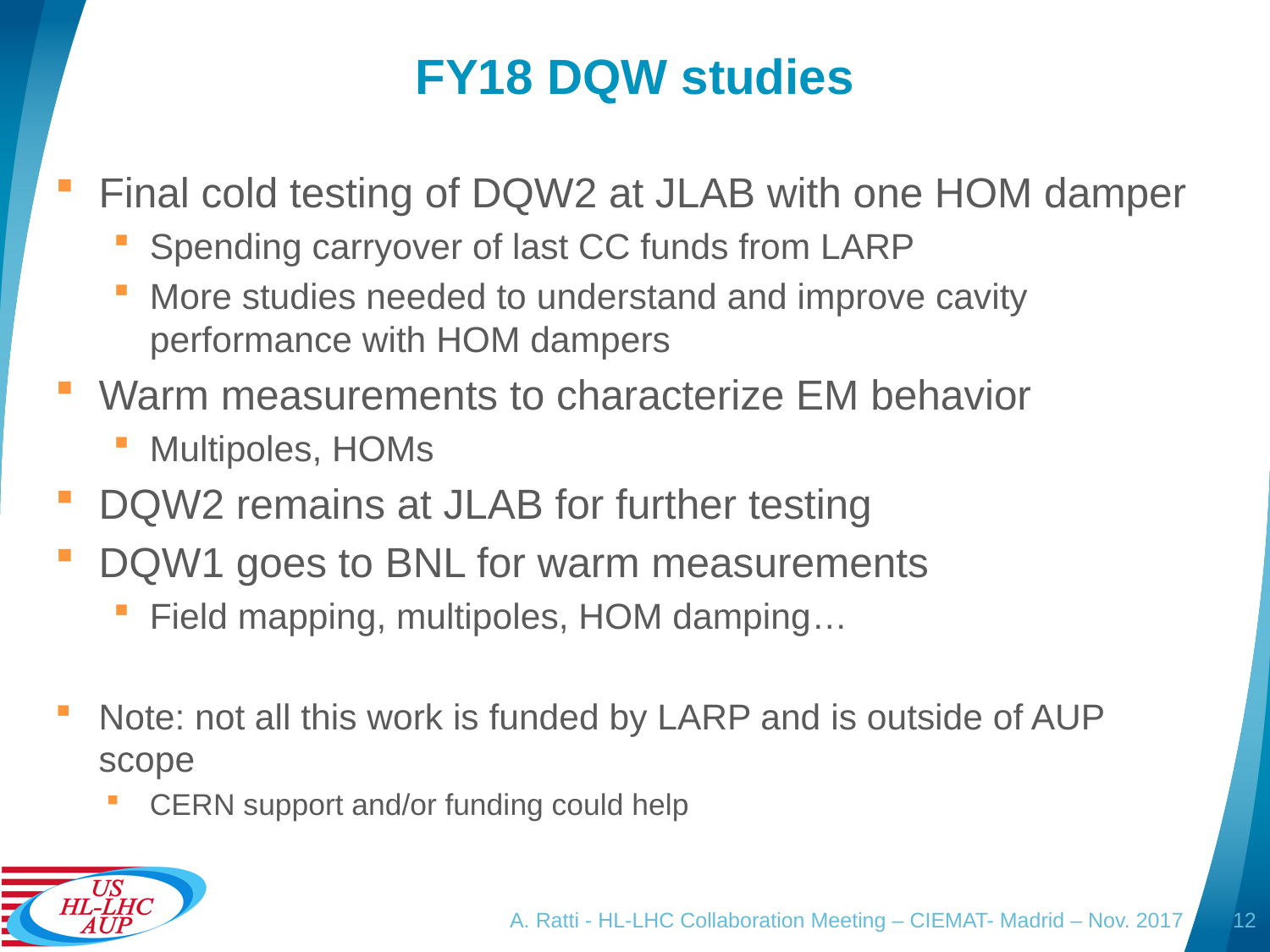

# FY18 DQW studies
Final cold testing of DQW2 at JLAB with one HOM damper
Spending carryover of last CC funds from LARP
More studies needed to understand and improve cavity performance with HOM dampers
Warm measurements to characterize EM behavior
Multipoles, HOMs
DQW2 remains at JLAB for further testing
DQW1 goes to BNL for warm measurements
Field mapping, multipoles, HOM damping…

Note: not all this work is funded by LARP and is outside of AUP scope
CERN support and/or funding could help

A. Ratti - HL-LHC Collaboration Meeting – CIEMAT- Madrid – Nov. 2017
12